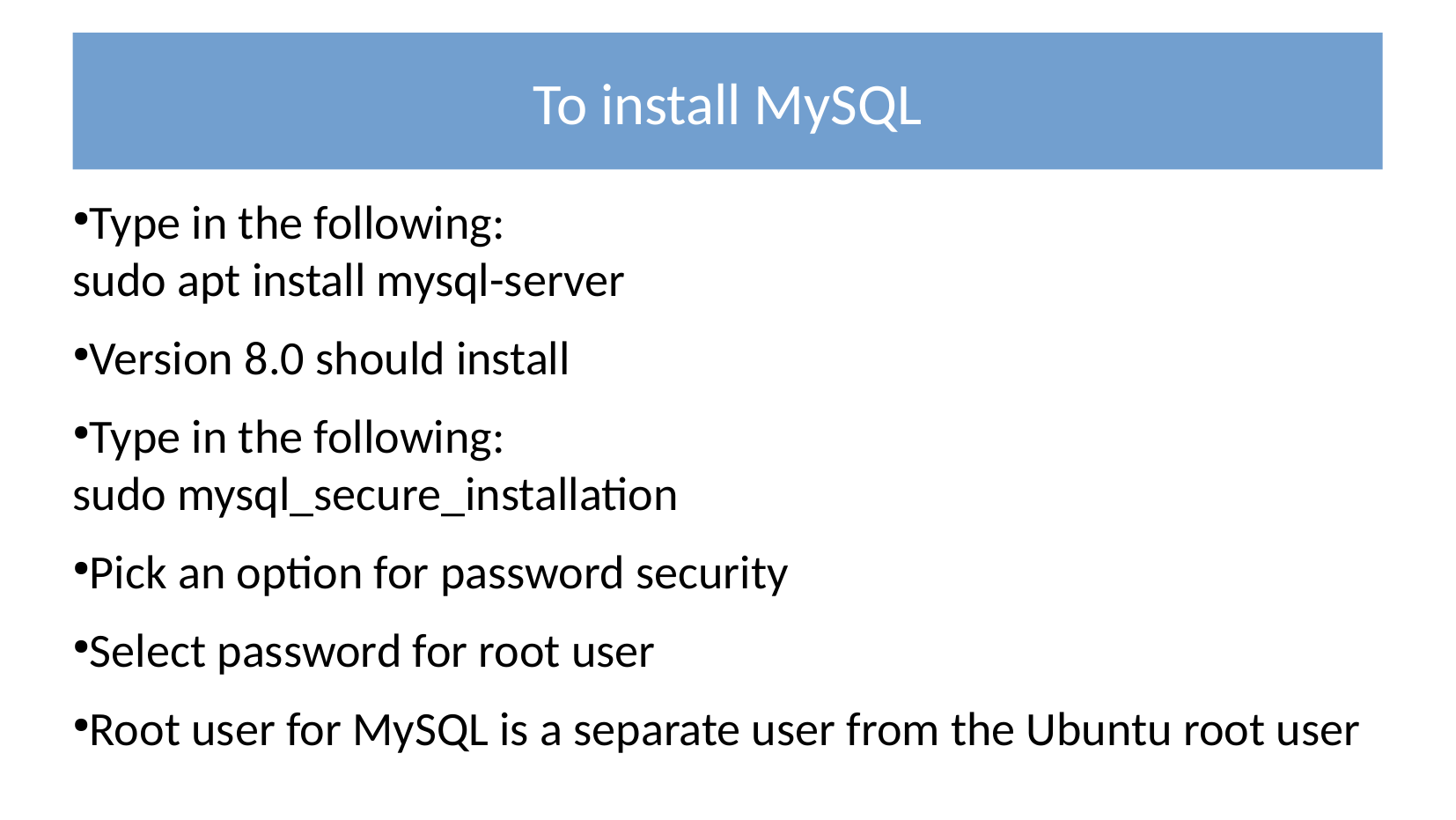

To install MySQL
Type in the following:
sudo apt install mysql-server
Version 8.0 should install
Type in the following:
sudo mysql_secure_installation
Pick an option for password security
Select password for root user
Root user for MySQL is a separate user from the Ubuntu root user